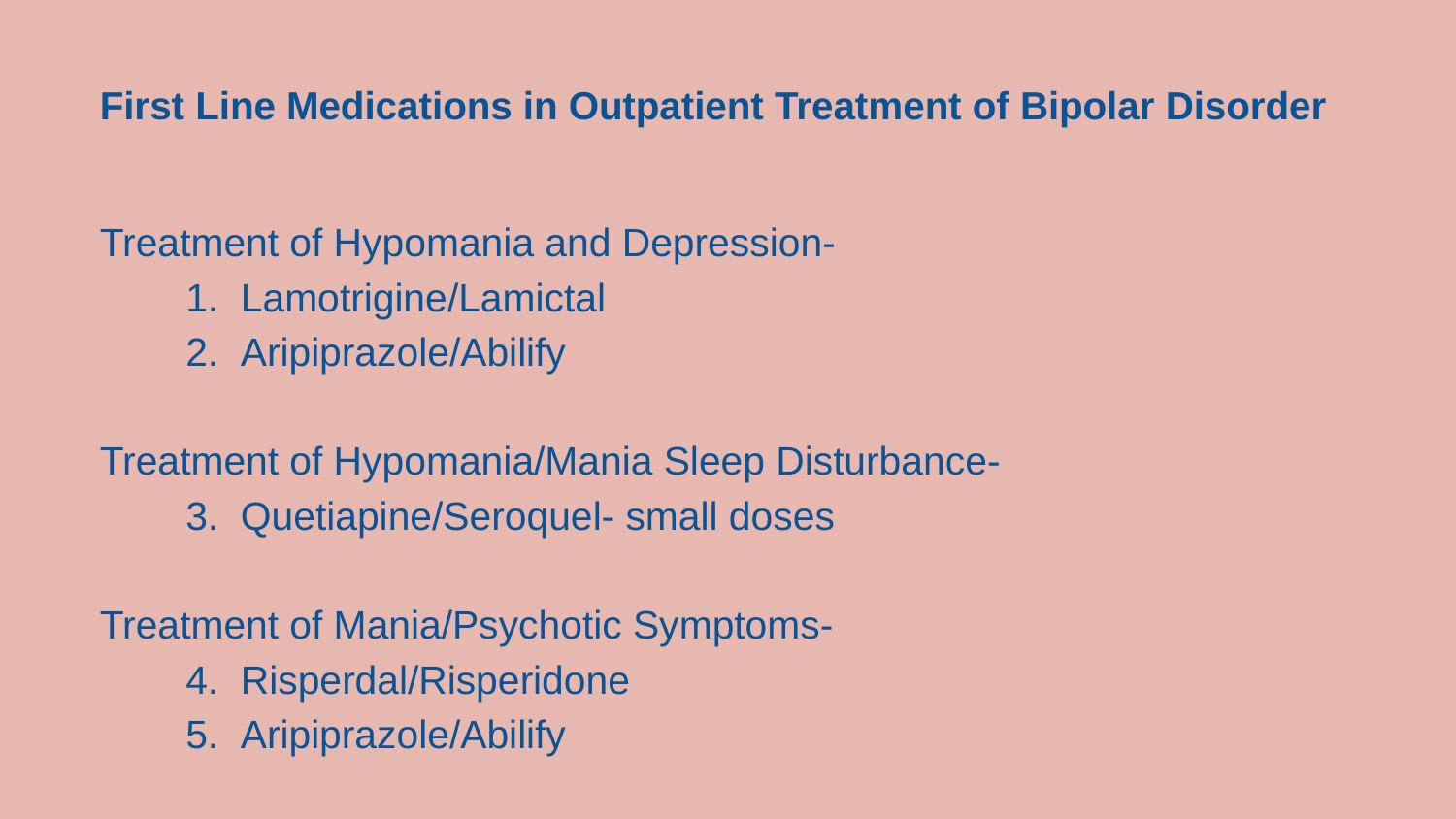

First Line Medications in Outpatient Treatment of Bipolar Disorder

Treatment of Hypomania and Depression-
Lamotrigine/Lamictal
Aripiprazole/Abilify

Treatment of Hypomania/Mania Sleep Disturbance-
Quetiapine/Seroquel- small doses

Treatment of Mania/Psychotic Symptoms-
Risperdal/Risperidone
Aripiprazole/Abilify